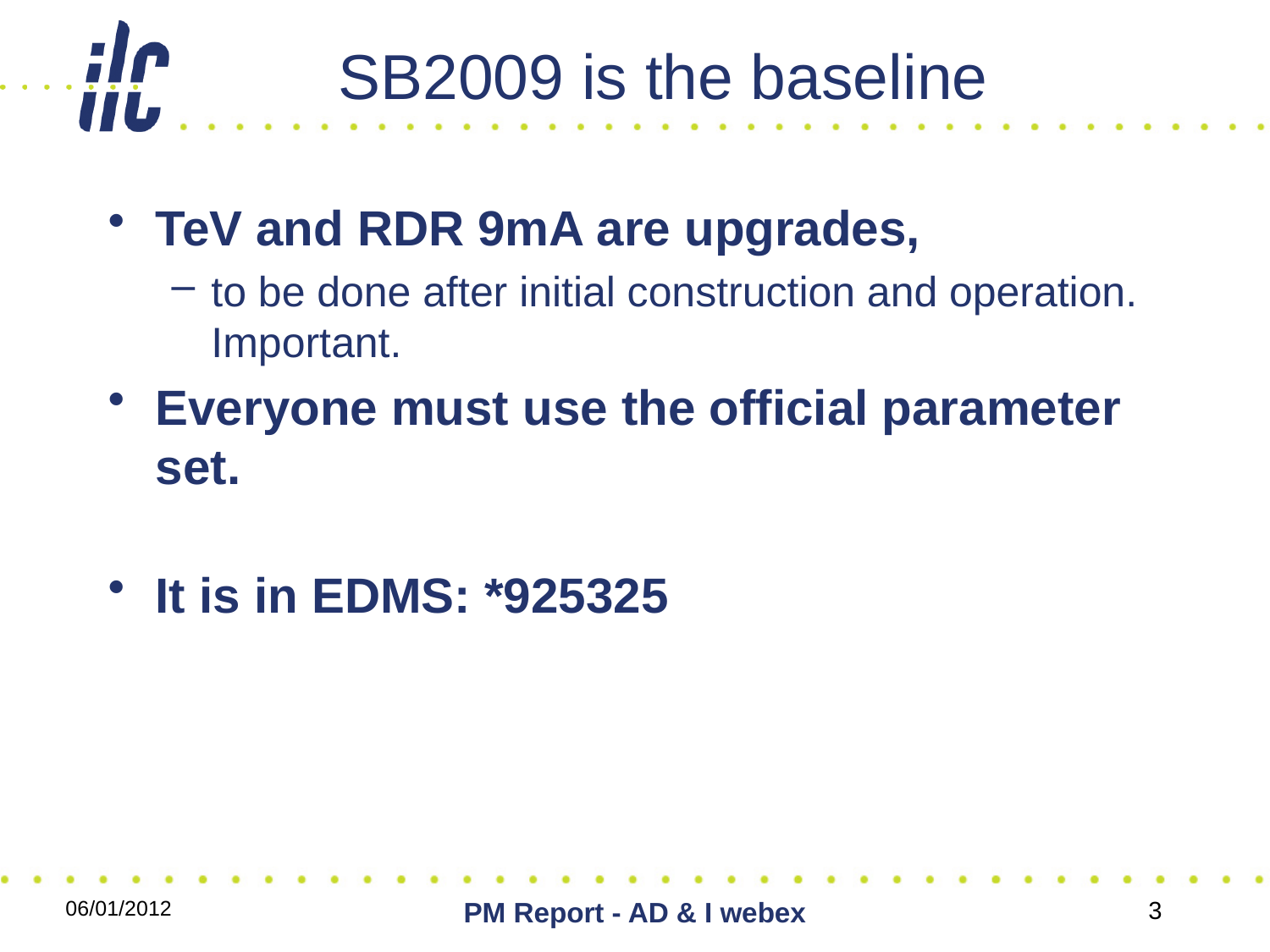

# SB2009 is the baseline
TeV and RDR 9mA are upgrades,
to be done after initial construction and operation. Important.
Everyone must use the official parameter set.

It is in EDMS: *925325

06/01/2012
PM Report - AD & I webex
3